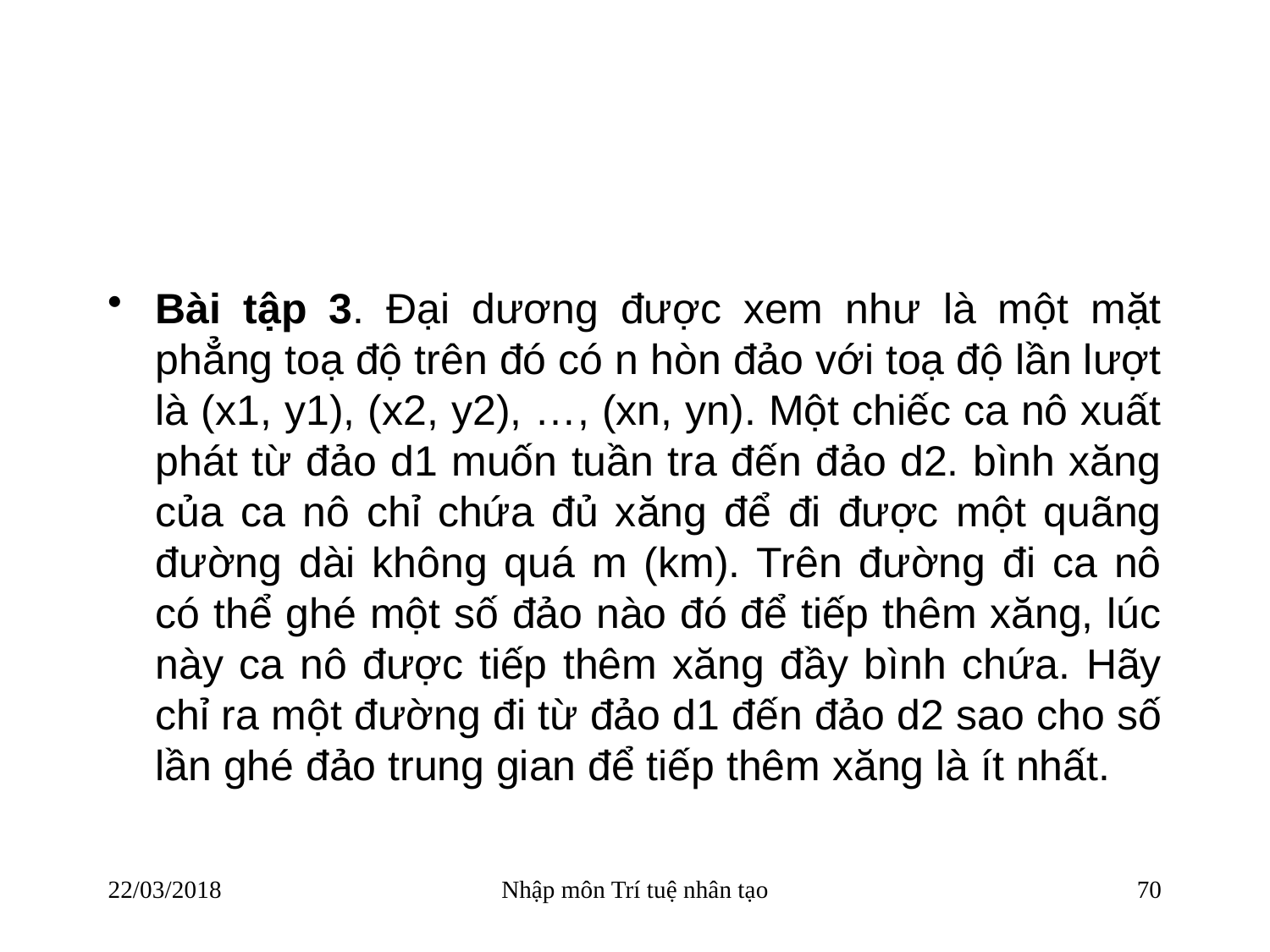

#
Bài tập 3. Đại dương được xem như là một mặt phẳng toạ độ trên đó có n hòn đảo với toạ độ lần lượt là (x1, y1), (x2, y2), …, (xn, yn). Một chiếc ca nô xuất phát từ đảo d1 muốn tuần tra đến đảo d2. bình xăng của ca nô chỉ chứa đủ xăng để đi được một quãng đường dài không quá m (km). Trên đường đi ca nô có thể ghé một số đảo nào đó để tiếp thêm xăng, lúc này ca nô được tiếp thêm xăng đầy bình chứa. Hãy chỉ ra một đường đi từ đảo d1 đến đảo d2 sao cho số lần ghé đảo trung gian để tiếp thêm xăng là ít nhất.

22/03/2018
Nhập môn Trí tuệ nhân tạo
70